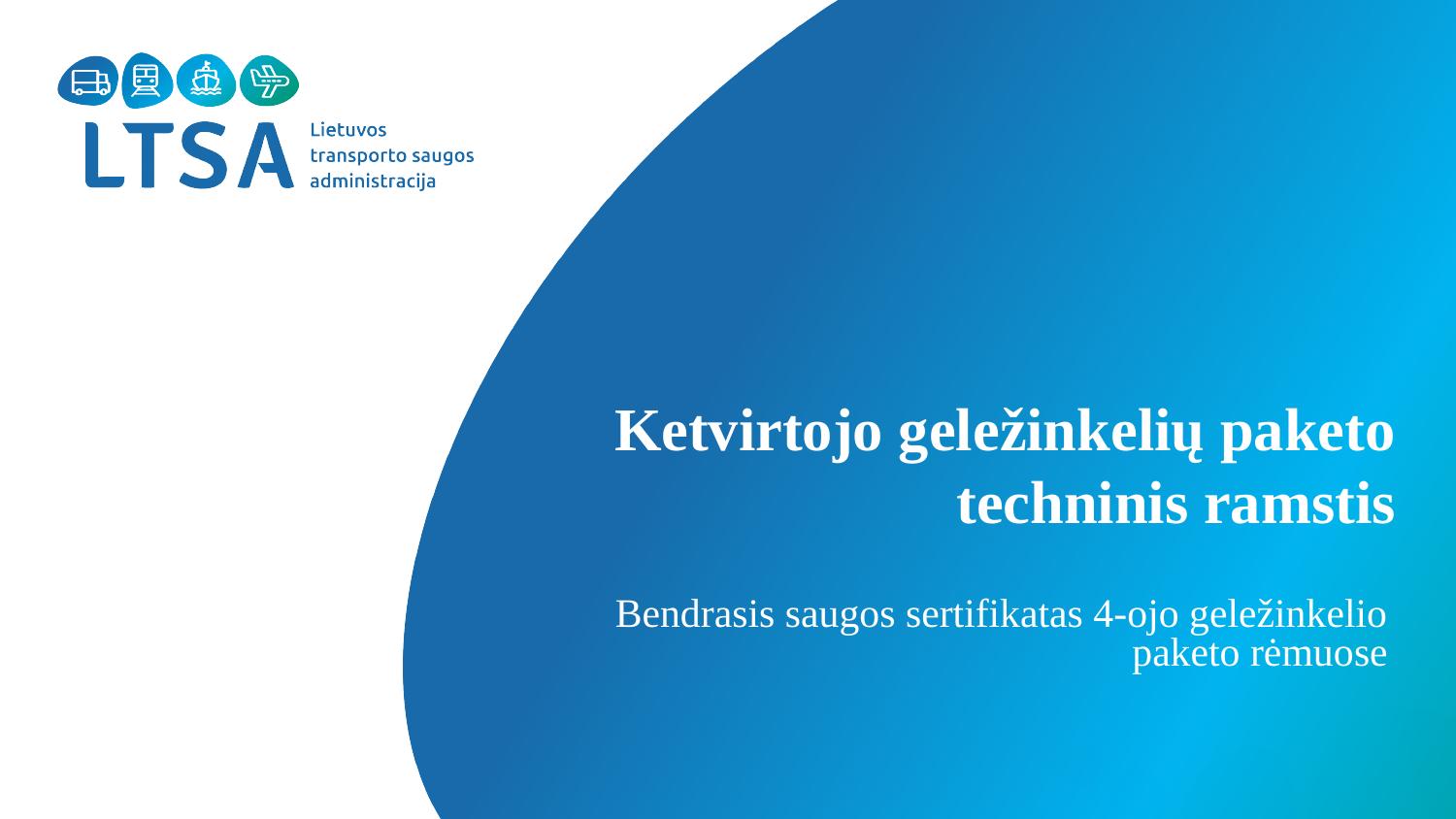

# Ketvirtojo geležinkelių paketo techninis ramstis
Bendrasis saugos sertifikatas 4-ojo geležinkelio paketo rėmuose